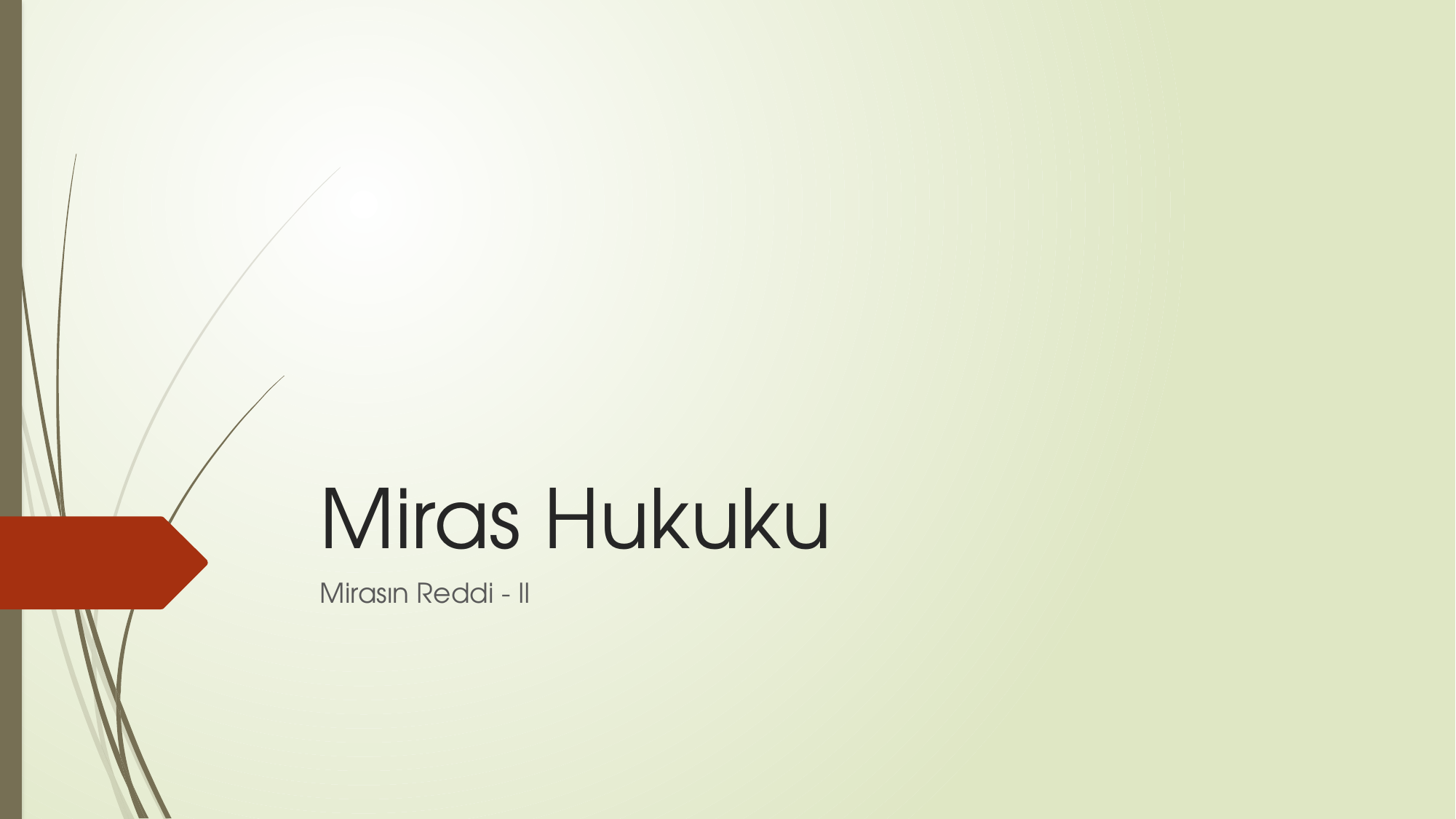

# Miras Hukuku
Mirasın Reddi - II